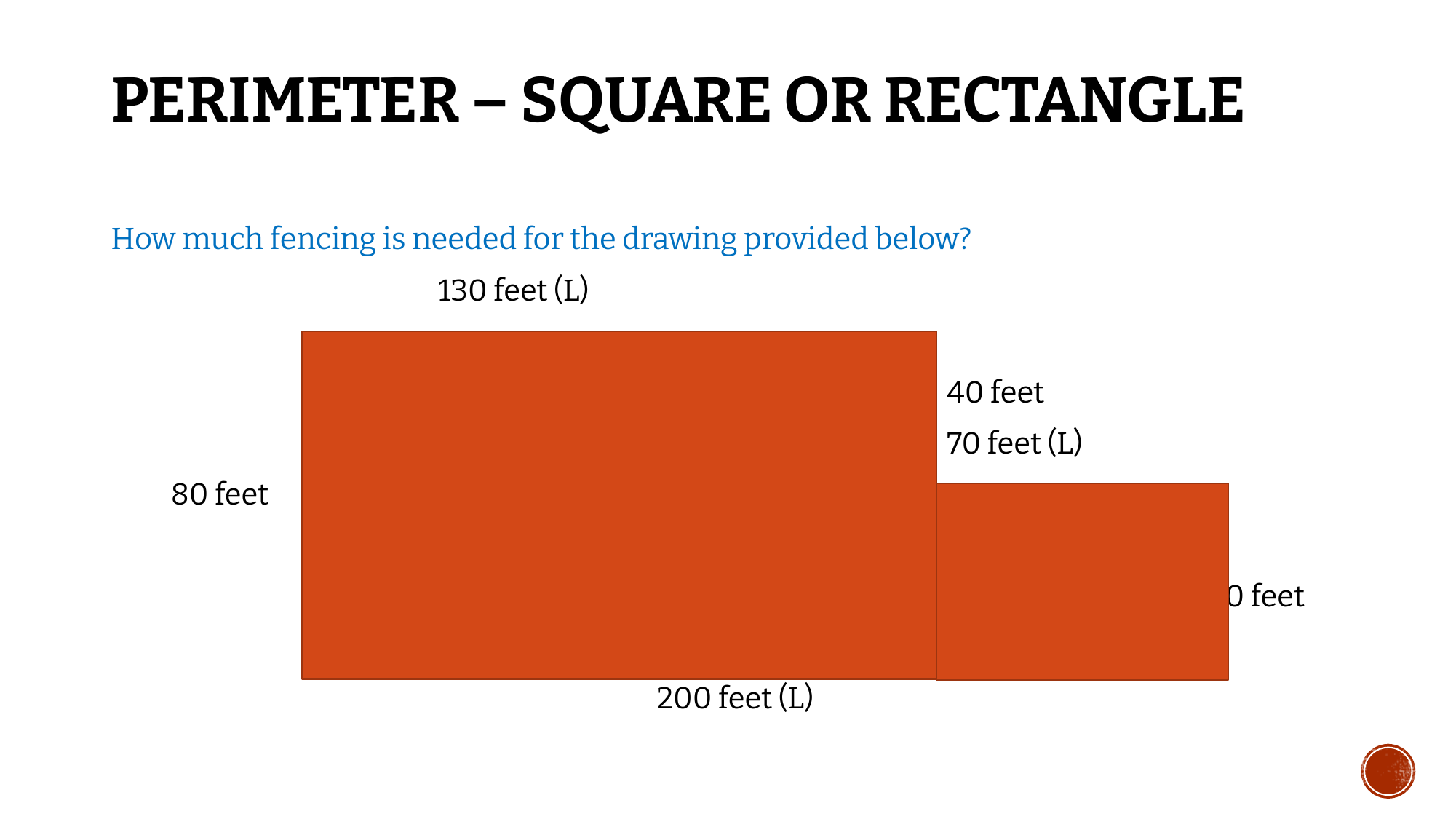

# Perimeter – Square or Rectangle
How much fencing is needed for the drawing provided below?
			130 feet (L)

							            40 feet
							            70 feet (L)
          80 feet

									                   40 feet

					200 feet (L)